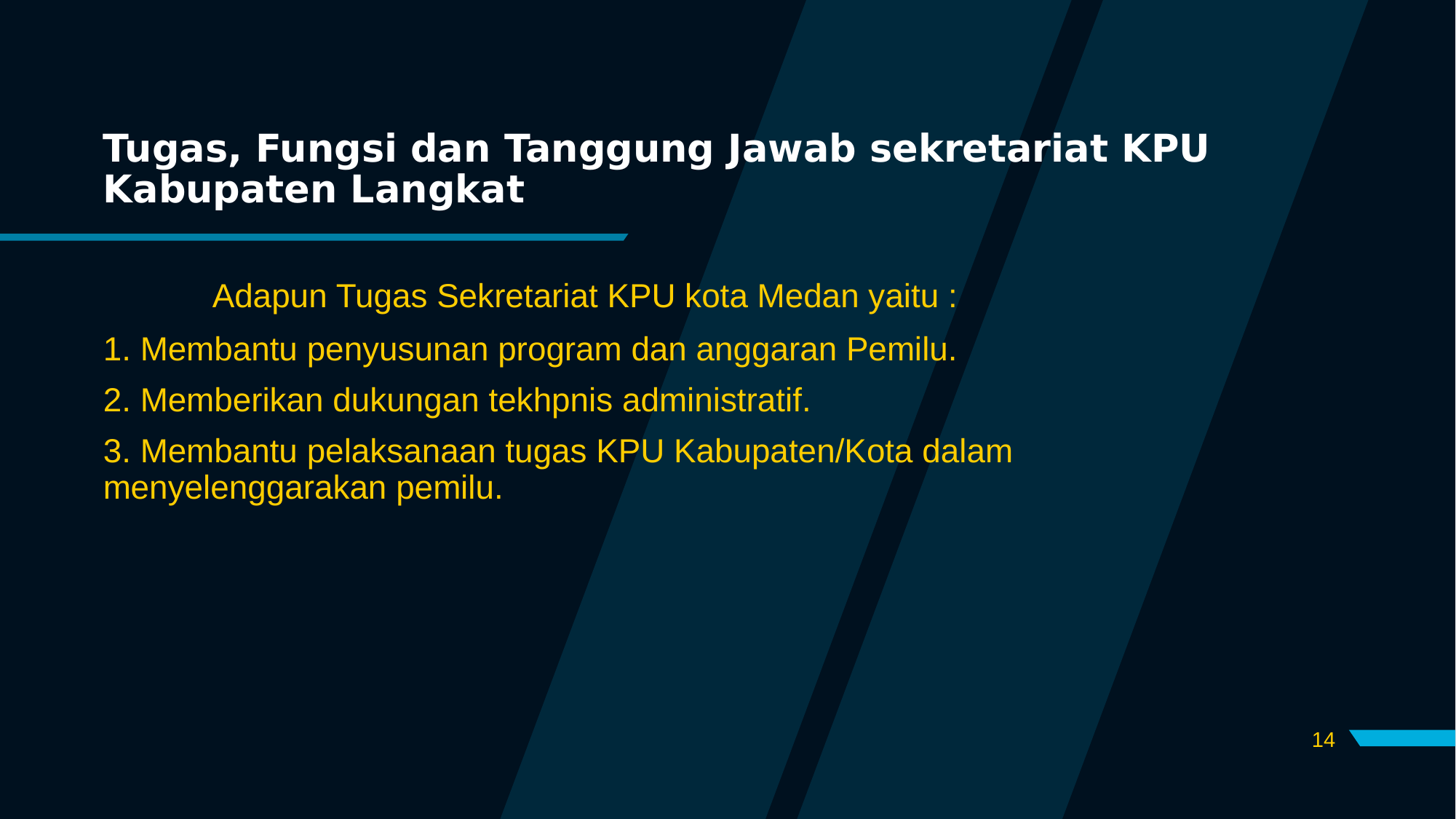

# Tugas, Fungsi dan Tanggung Jawab sekretariat KPU Kabupaten Langkat
	Adapun Tugas Sekretariat KPU kota Medan yaitu :
1. Membantu penyusunan program dan anggaran Pemilu.
2. Memberikan dukungan tekhpnis administratif.
3. Membantu pelaksanaan tugas KPU Kabupaten/Kota dalam menyelenggarakan pemilu.

14